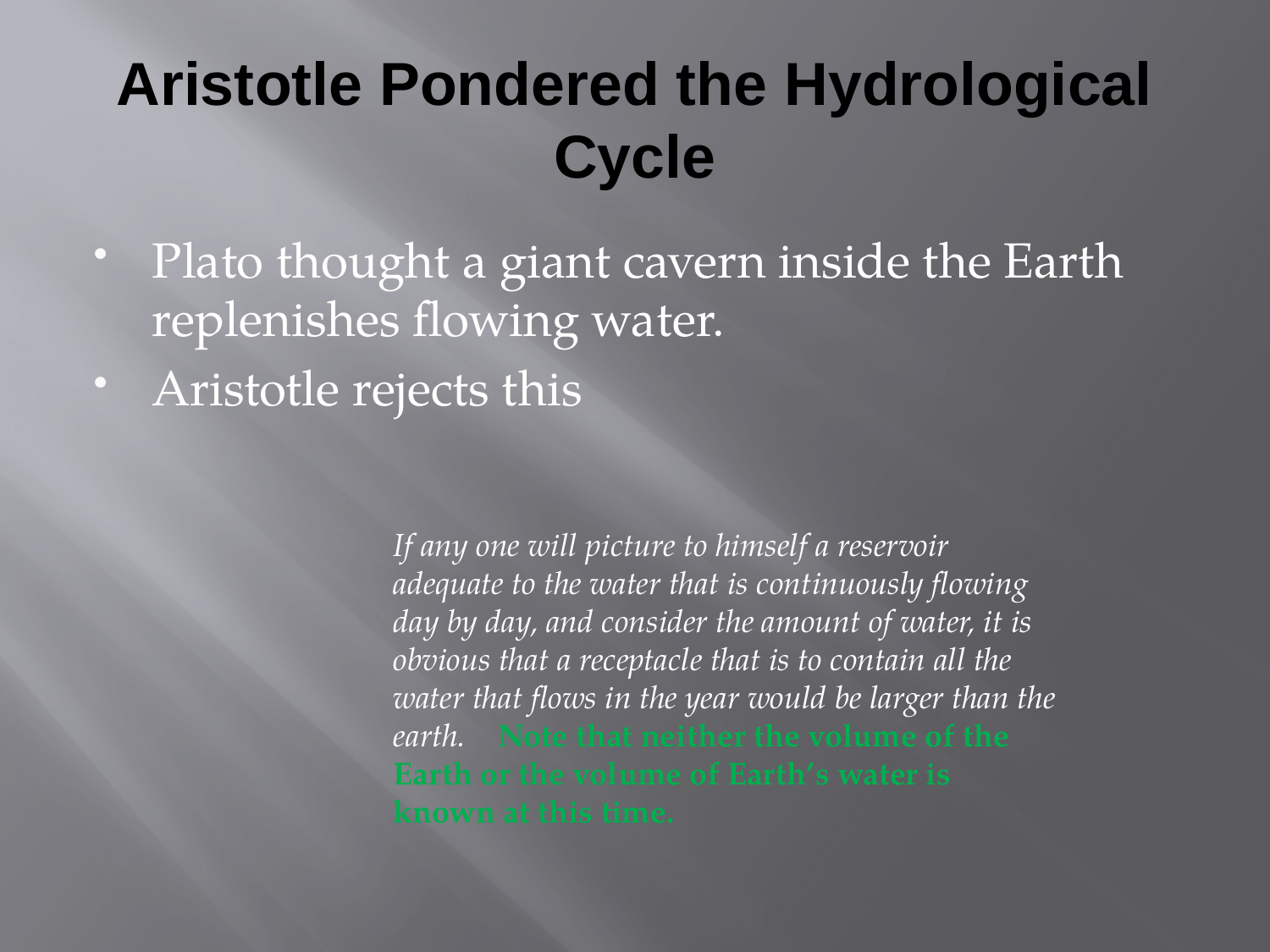

# Aristotle Pondered the Hydrological Cycle
Plato thought a giant cavern inside the Earth replenishes flowing water.
Aristotle rejects this

If any one will picture to himself a reservoir adequate to the water that is continuously flowing day by day, and consider the amount of water, it is obvious that a receptacle that is to contain all the water that flows in the year would be larger than the earth.    Note that neither the volume of the Earth or the volume of Earth’s water is known at this time.